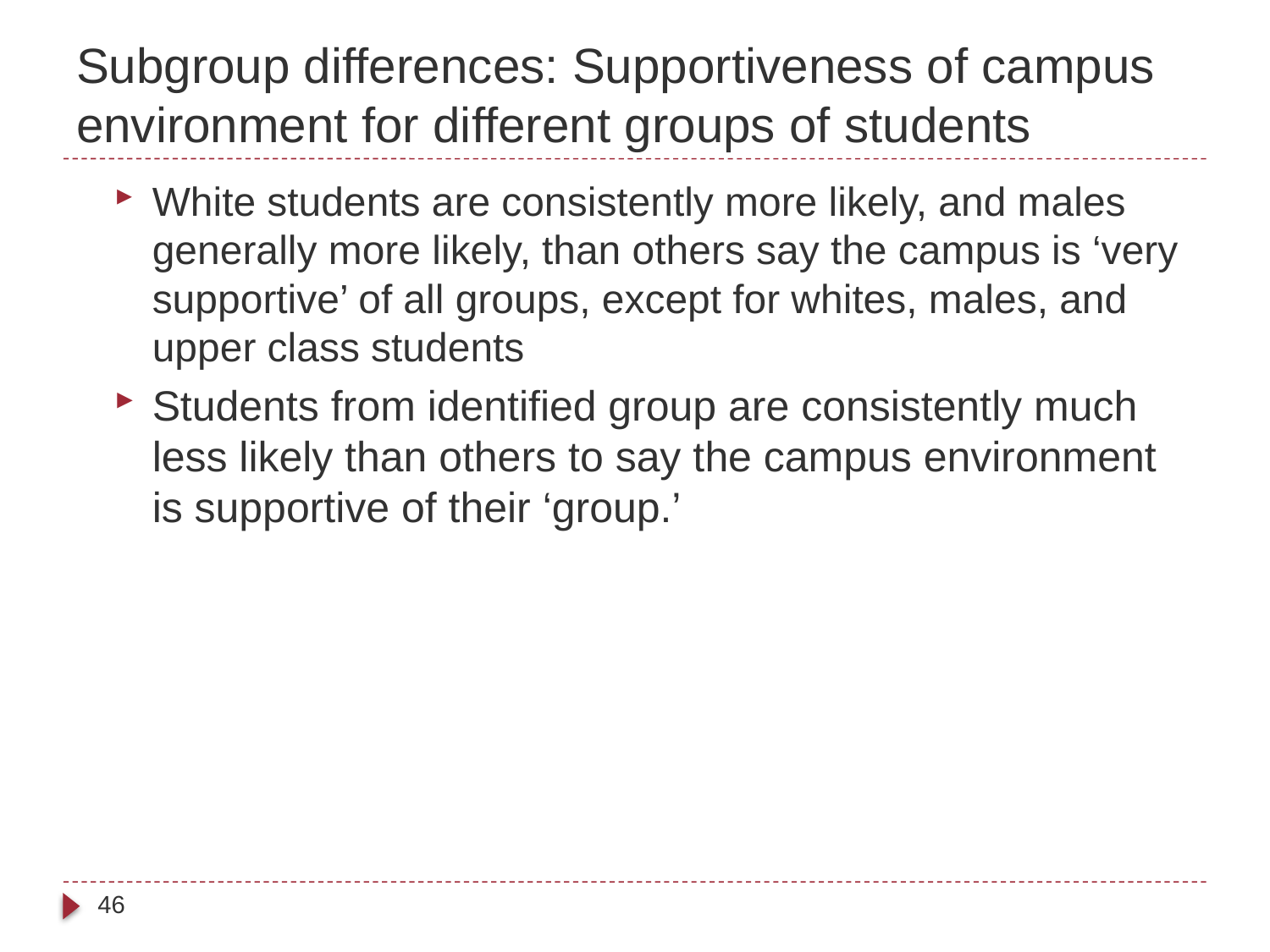

# Subgroup differences: Supportiveness of campus environment for different groups of students
White students are consistently more likely, and males generally more likely, than others say the campus is ‘very supportive’ of all groups, except for whites, males, and upper class students
Students from identified group are consistently much less likely than others to say the campus environment is supportive of their ‘group.’
46